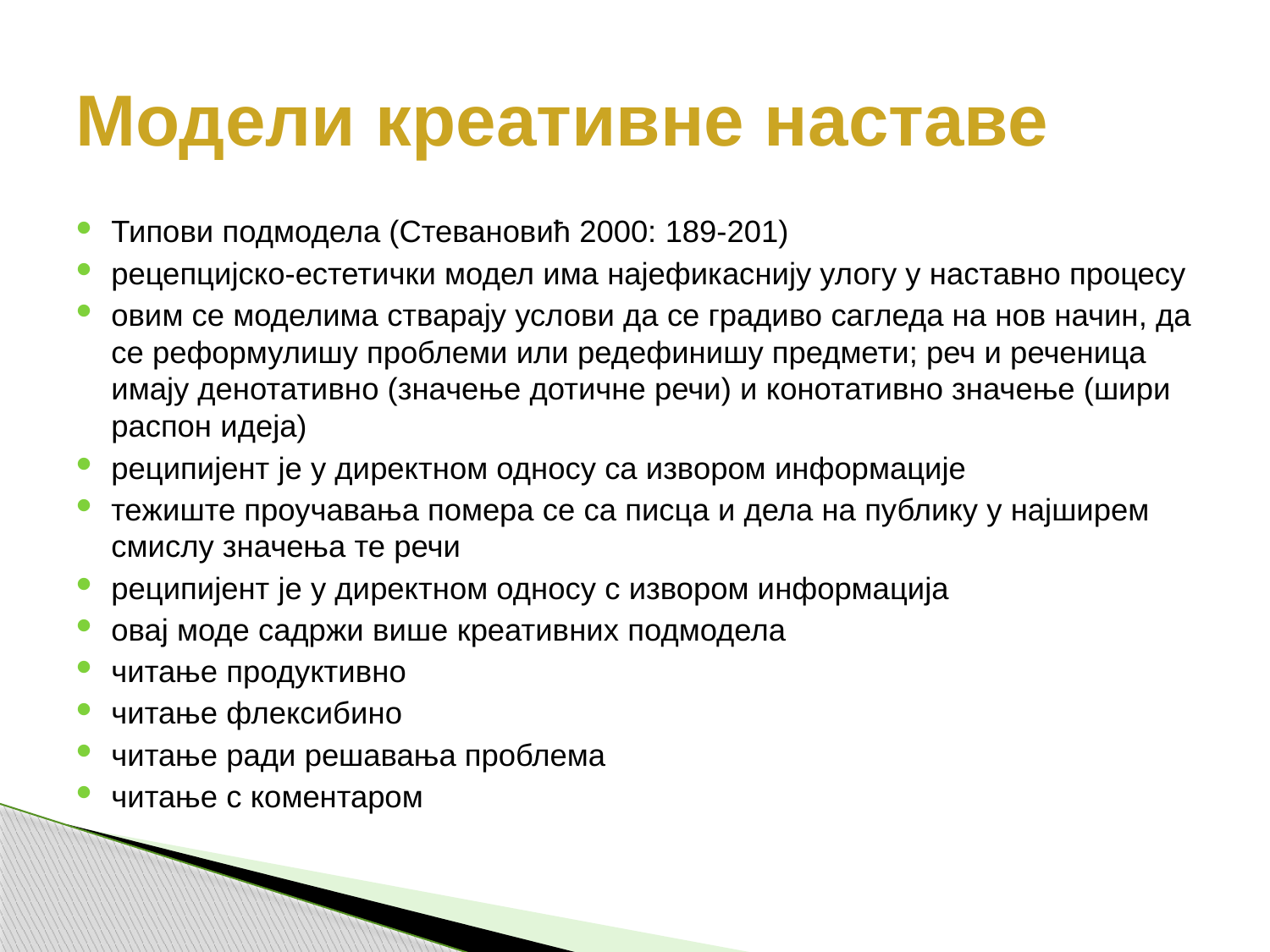

# Модели креативне наставе
Типови подмодела (Стевановић 2000: 189-201)
рецепцијско-естетички модел има најефикаснију улогу у наставно процесу
овим се моделима стварају услови да се градиво сагледа на нов начин, да се реформулишу проблеми или редефинишу предмети; реч и реченица имају денотативно (значење дотичне речи) и конотативно значење (шири распон идеја)
реципијент је у директном односу са извором информације
тежиште проучавања помера се са писца и дела на публику у најширем смислу значења те речи
реципијент је у директном односу с извором информација
овај моде садржи више креативних подмодела
читање продуктивно
читање флексибино
читање ради решавања проблема
читање с коментаром